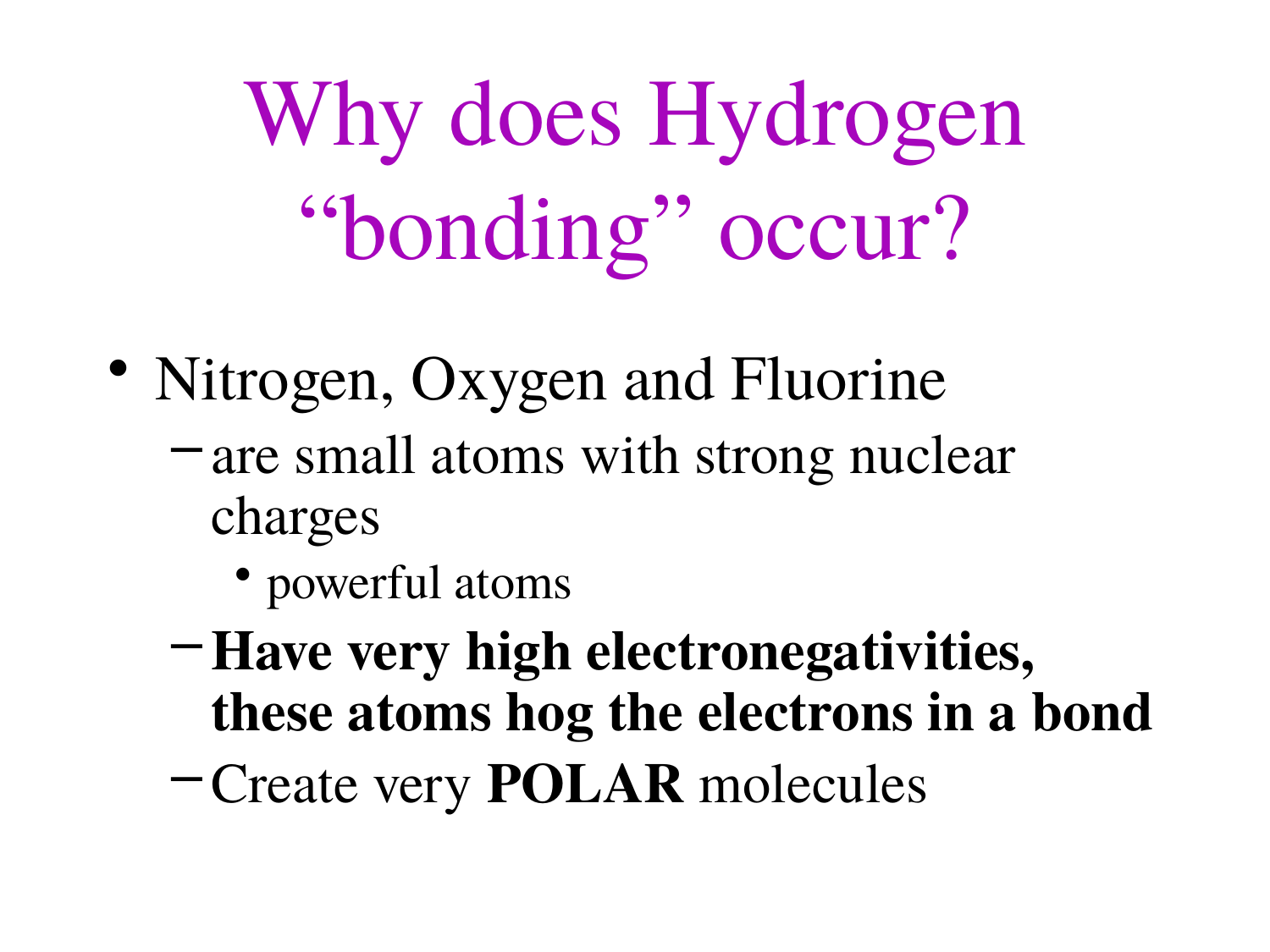

# Why does Hydrogen “bonding” occur?
Nitrogen, Oxygen and Fluorine
are small atoms with strong nuclear charges
powerful atoms
Have very high electronegativities, these atoms hog the electrons in a bond
Create very POLAR molecules

82